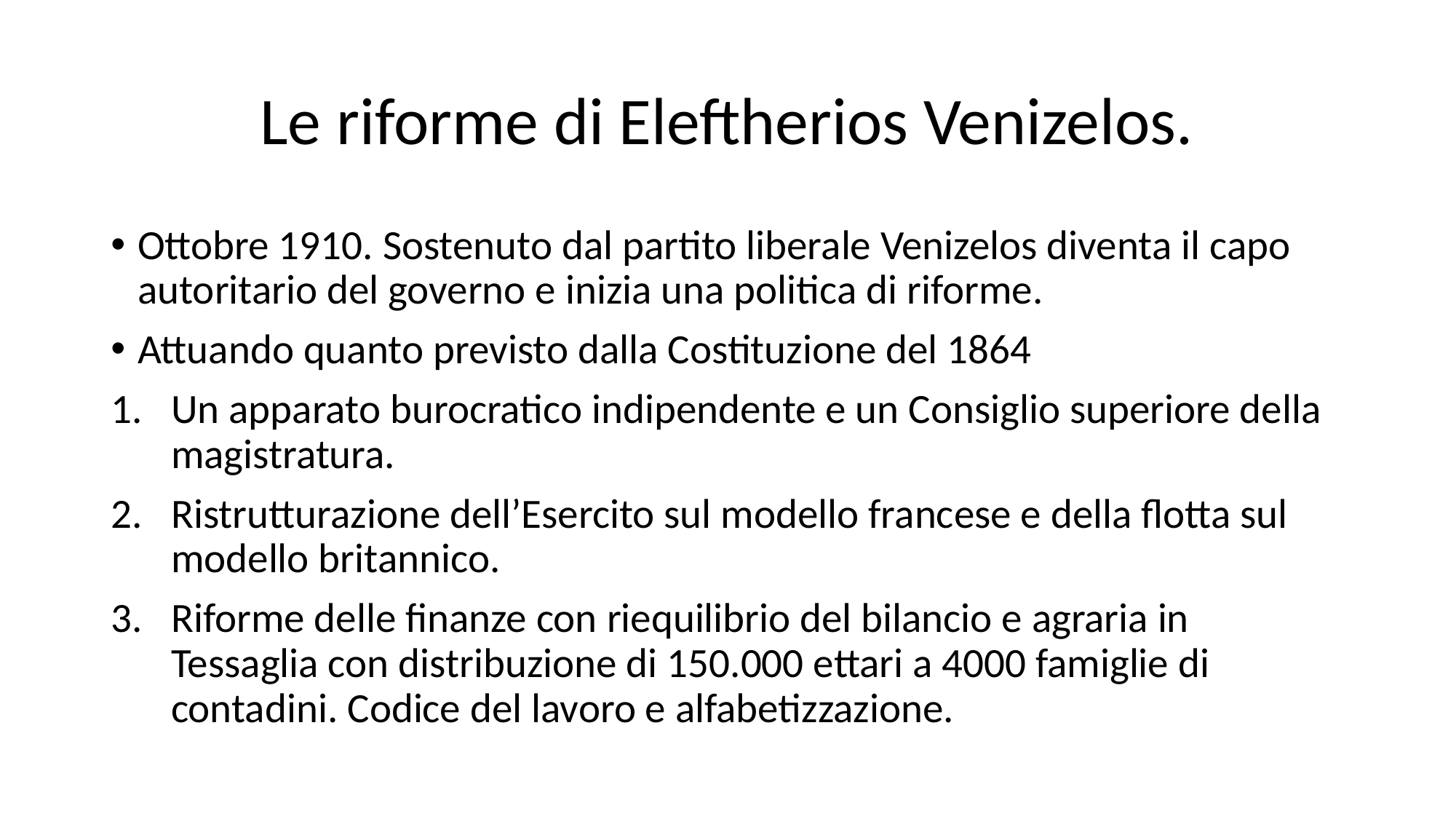

# Le riforme di Eleftherios Venizelos.
Ottobre 1910. Sostenuto dal partito liberale Venizelos diventa il capo autoritario del governo e inizia una politica di riforme.
Attuando quanto previsto dalla Costituzione del 1864
Un apparato burocratico indipendente e un Consiglio superiore della magistratura.
Ristrutturazione dell’Esercito sul modello francese e della flotta sul modello britannico.
Riforme delle finanze con riequilibrio del bilancio e agraria in Tessaglia con distribuzione di 150.000 ettari a 4000 famiglie di contadini. Codice del lavoro e alfabetizzazione.